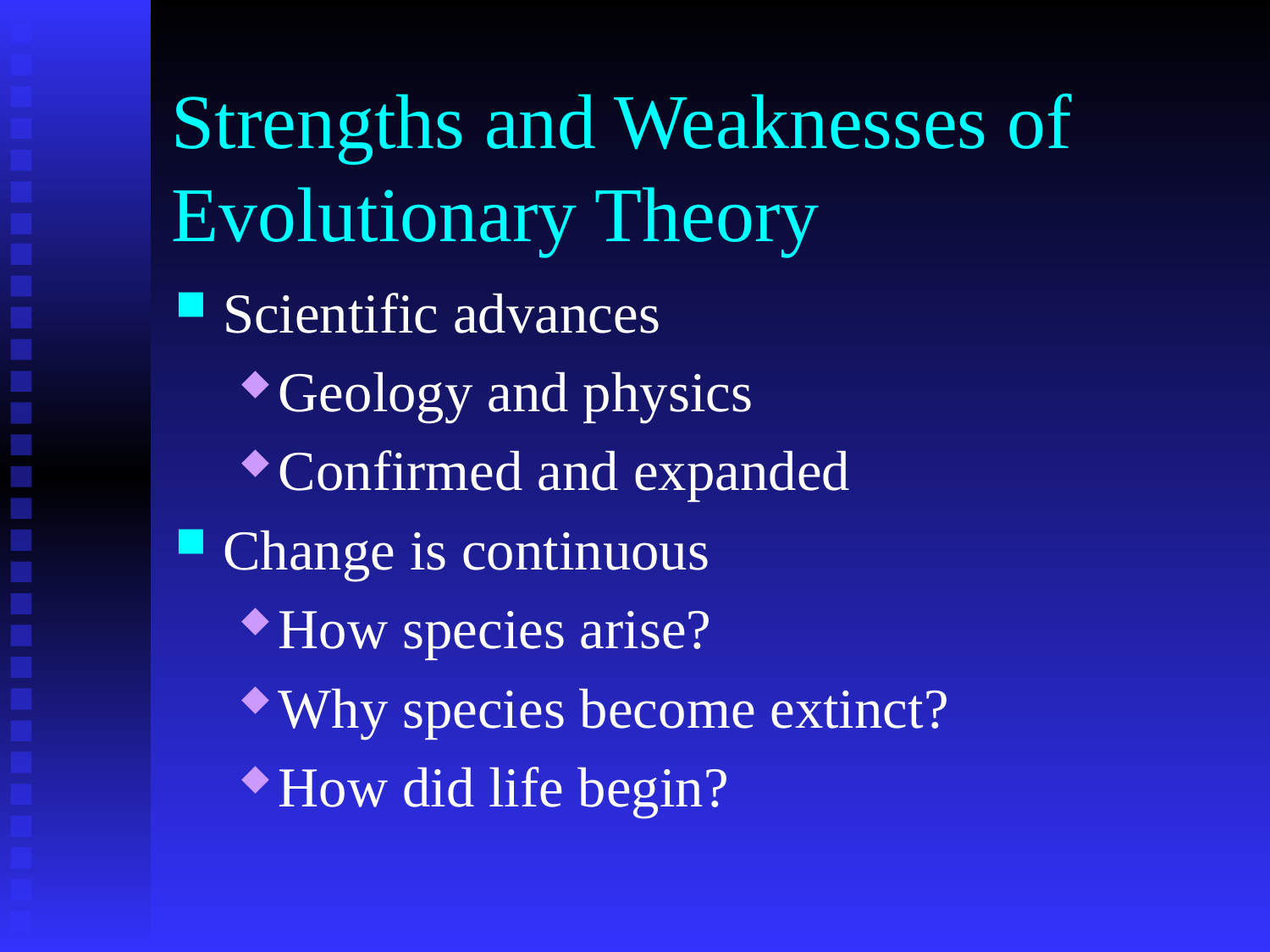

# Strengths and Weaknesses of Evolutionary Theory
Scientific advances
Geology and physics
Confirmed and expanded
Change is continuous
How species arise?
Why species become extinct?
How did life begin?